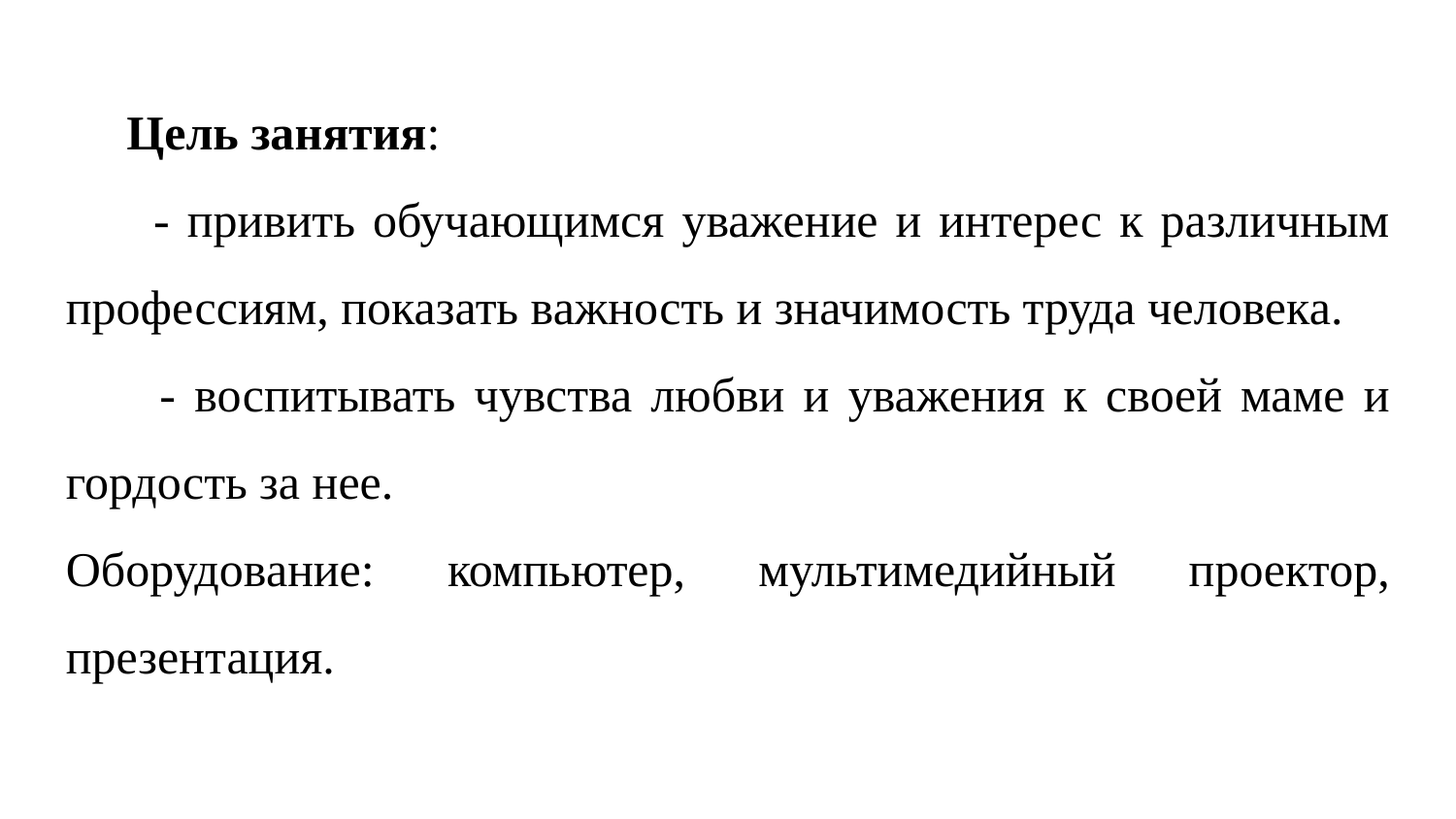

Цель занятия:
     - привить обучающимся уважение и интерес к различным профессиям, показать важность и значимость труда человека.
     - воспитывать чувства любви и уважения к своей маме и гордость за нее.
Оборудование: компьютер, мультимедийный проектор, презентация.